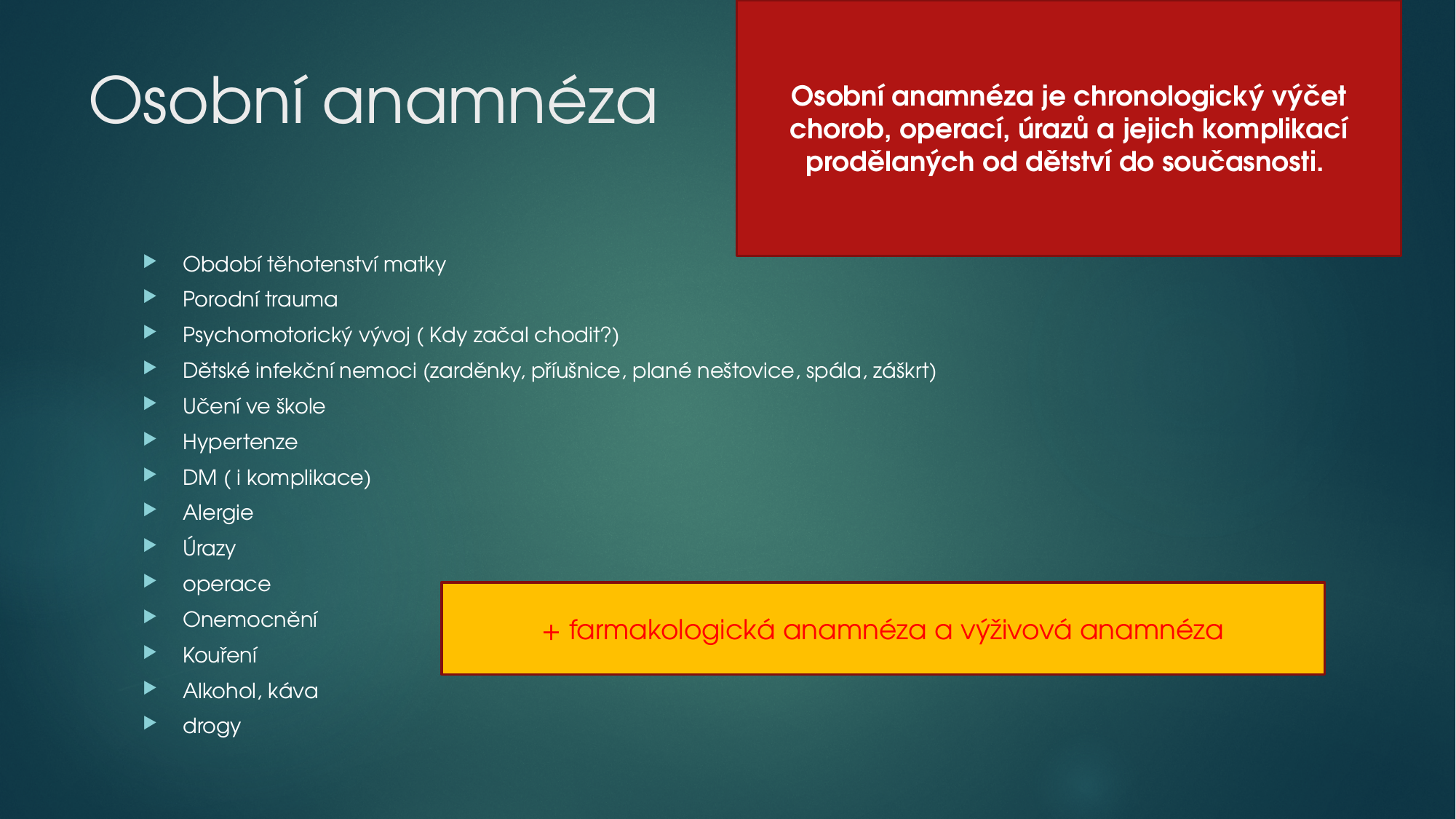

Osobní anamnéza je chronologický výčet chorob, operací, úrazů a jejich komplikací prodělaných od dětství do současnosti.
# Osobní anamnéza
Období těhotenství matky
Porodní trauma
Psychomotorický vývoj ( Kdy začal chodit?)
Dětské infekční nemoci (zarděnky, příušnice, plané neštovice, spála, záškrt)
Učení ve škole
Hypertenze
DM ( i komplikace)
Alergie
Úrazy
operace
Onemocnění
Kouření
Alkohol, káva
drogy
+ farmakologická anamnéza a výživová anamnéza